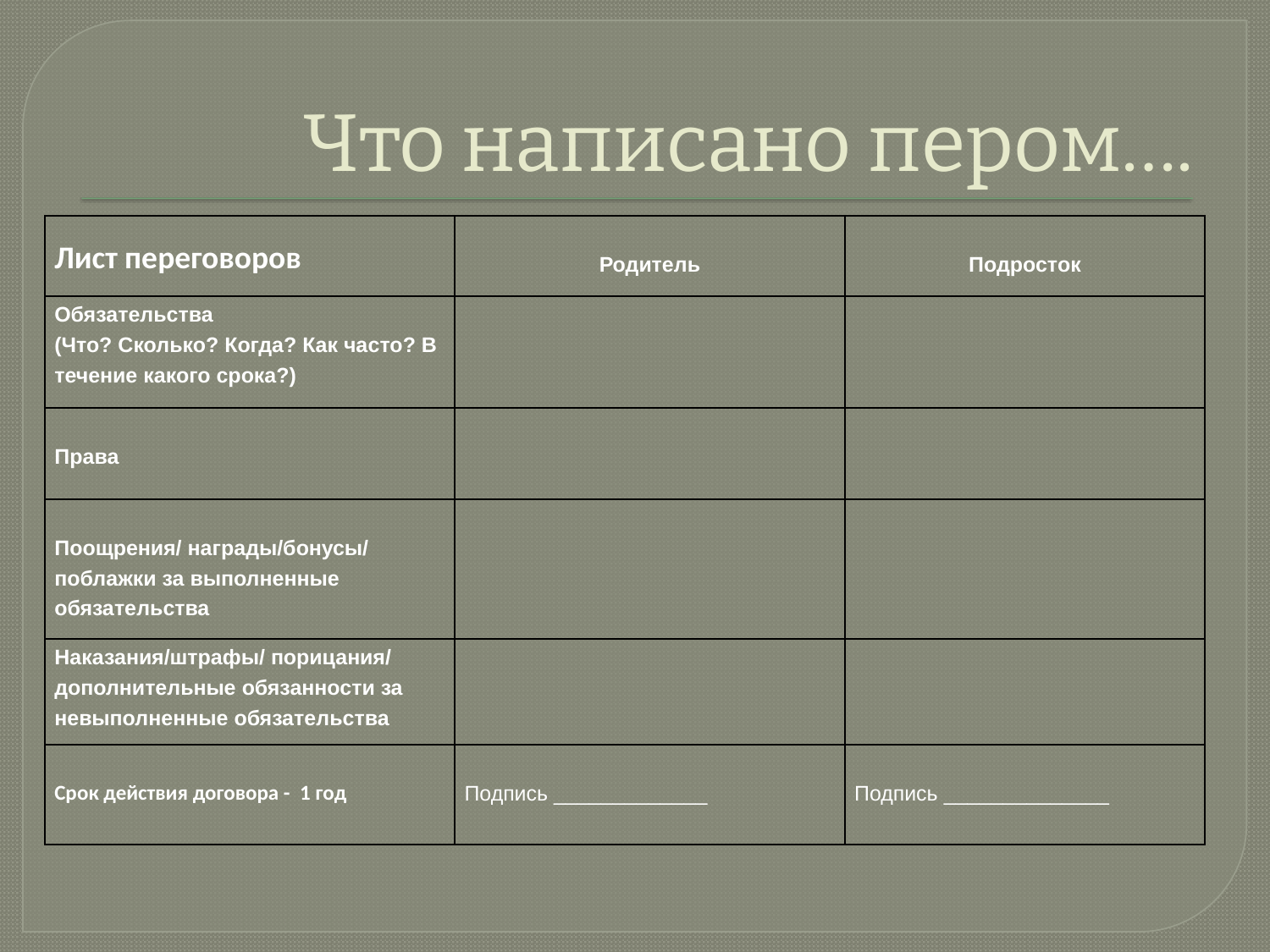

# Что написано пером….
| Лист переговоров | Родитель | Подросток |
| --- | --- | --- |
| Обязательства (Что? Сколько? Когда? Как часто? В течение какого срока?) |  |  |
| Права |  |  |
| Поощрения/ награды/бонусы/ поблажки за выполненные обязательства |  |  |
| Наказания/штрафы/ порицания/ дополнительные обязанности за невыполненные обязательства |  |  |
| Срок действия договора - 1 год | Подпись \_\_\_\_\_\_\_\_\_\_\_\_\_ | Подпись \_\_\_\_\_\_\_\_\_\_\_\_\_\_ |